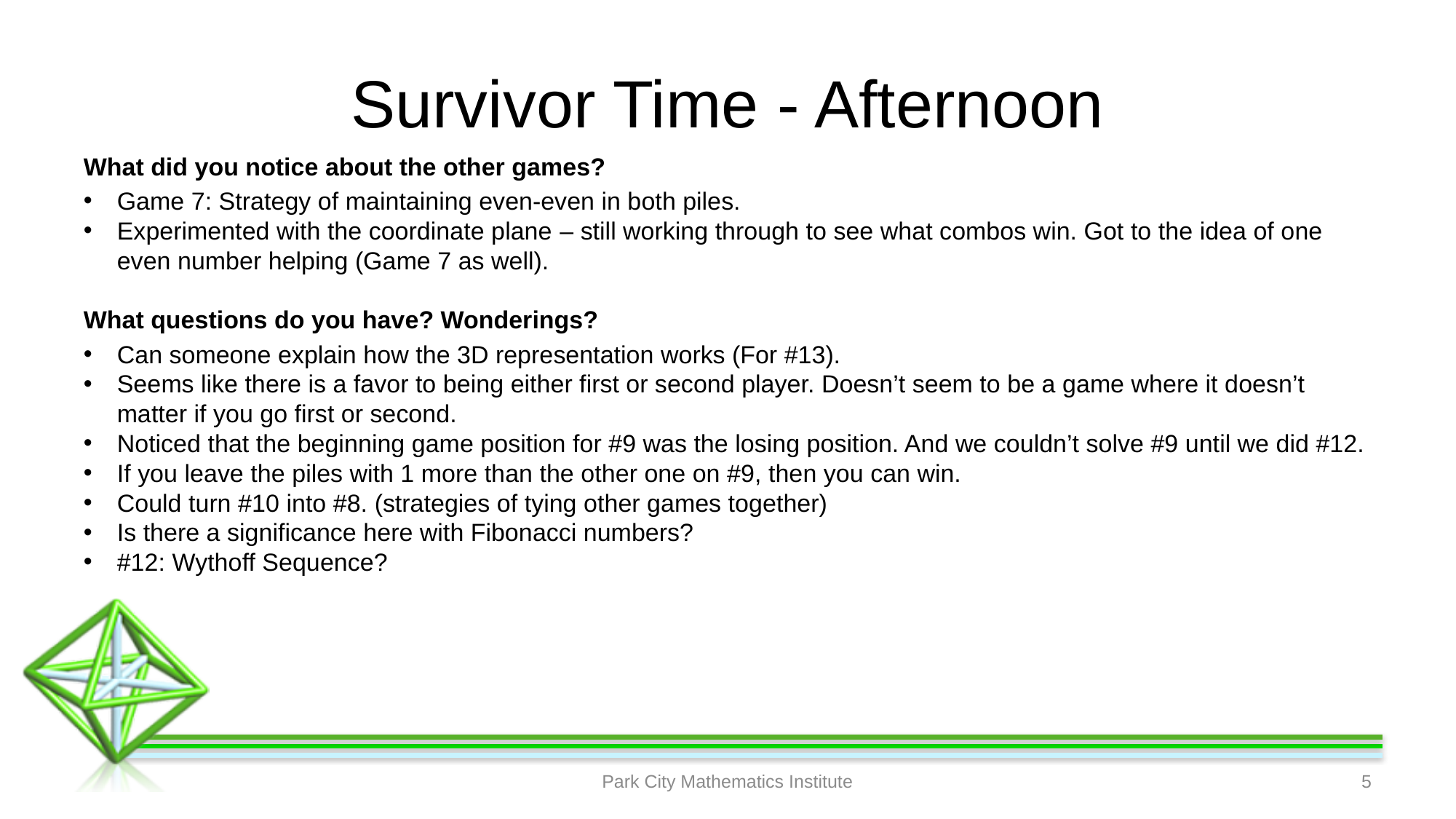

# Survivor Time - Afternoon
What did you notice about the other games?
Game 7: Strategy of maintaining even-even in both piles.
Experimented with the coordinate plane – still working through to see what combos win. Got to the idea of one even number helping (Game 7 as well).

What questions do you have? Wonderings?
Can someone explain how the 3D representation works (For #13).
Seems like there is a favor to being either first or second player. Doesn’t seem to be a game where it doesn’t matter if you go first or second.
Noticed that the beginning game position for #9 was the losing position. And we couldn’t solve #9 until we did #12.
If you leave the piles with 1 more than the other one on #9, then you can win.
Could turn #10 into #8. (strategies of tying other games together)
Is there a significance here with Fibonacci numbers?
#12: Wythoff Sequence?

Park City Mathematics Institute
5